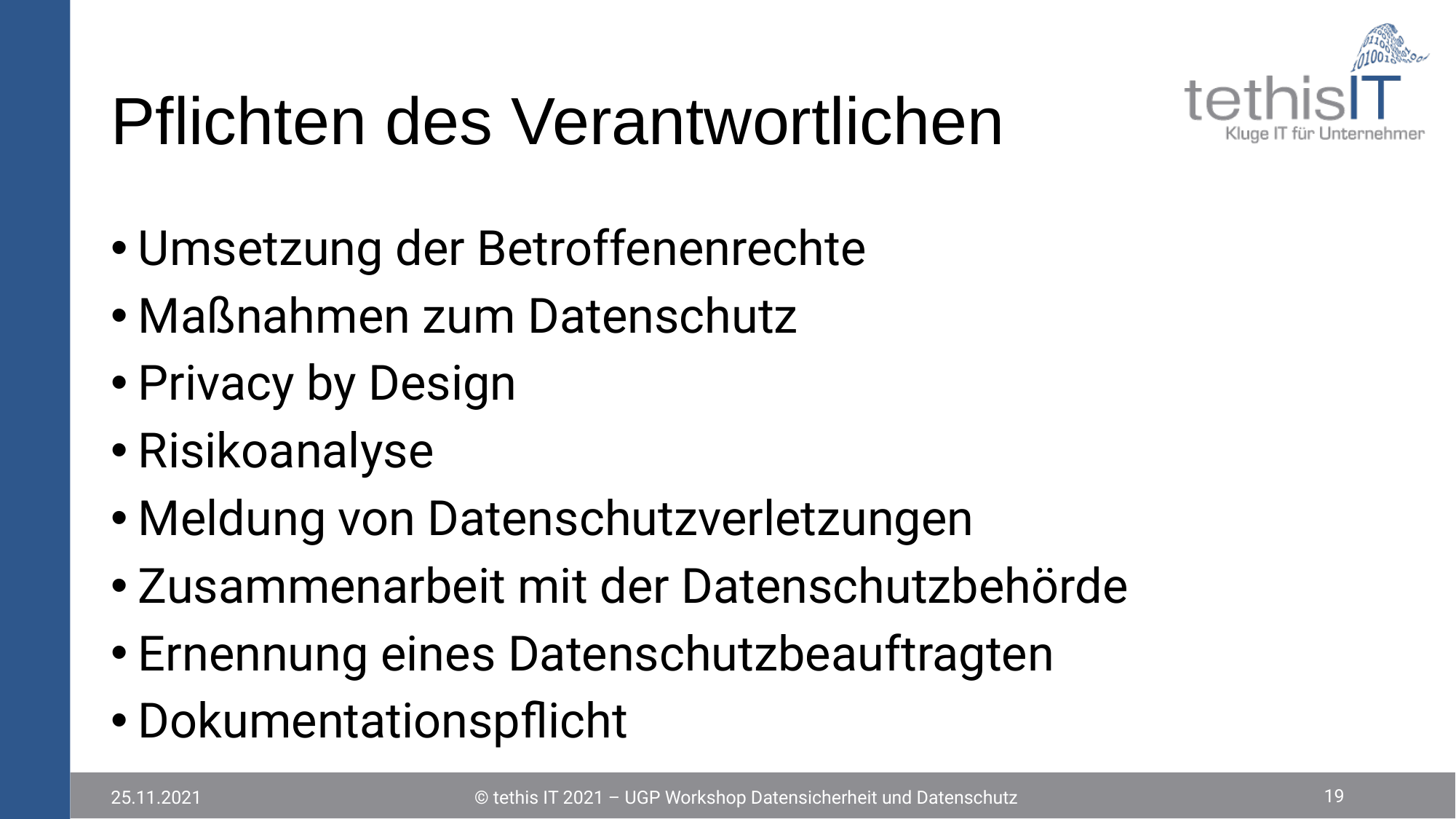

# Pflichten des Verantwortlichen
Umsetzung der Betroffenenrechte
Maßnahmen zum Datenschutz
Privacy by Design
Risikoanalyse
Meldung von Datenschutzverletzungen
Zusammenarbeit mit der Datenschutzbehörde
Ernennung eines Datenschutzbeauftragten
Dokumentationspflicht

19
© tethis IT 2021 – UGP Workshop Datensicherheit und Datenschutz
25.11.2021